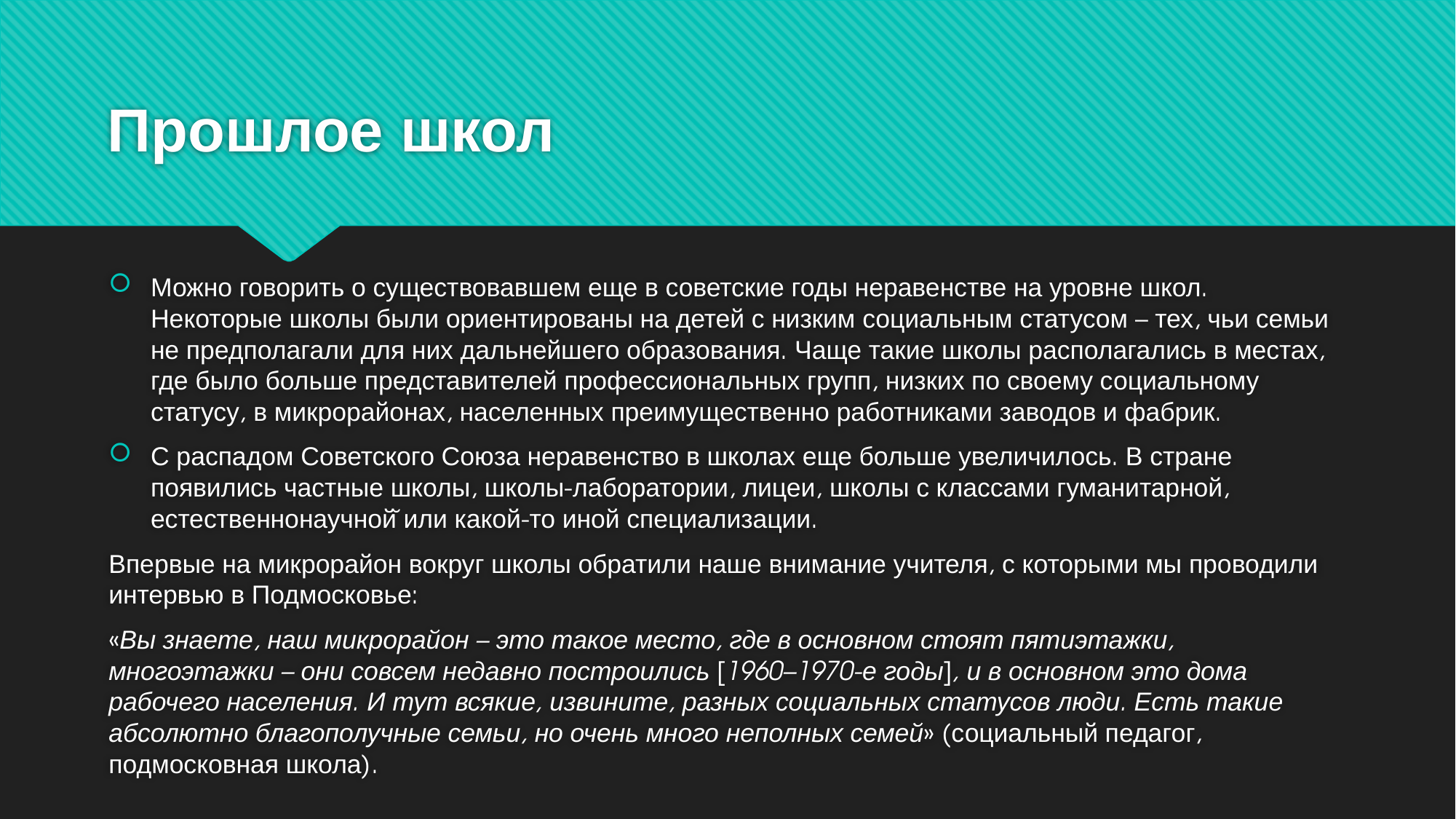

# Прошлое школ
Можно говорить о существовавшем еще в советские годы неравенстве на уровне школ. Некоторые школы были ориентированы на детей с низким социальным статусом – тех, чьи семьи не предполагали для них дальнейшего образования. Чаще такие школы располагались в местах, где было больше представителей профессиональных групп, низких по своему социальному статусу, в микрорайонах, населенных преимущественно работниками заводов и фабрик.
С распадом Советского Союза неравенство в школах еще больше увеличилось. В стране появились частные школы, школы-лаборатории, лицеи, школы с классами гуманитарной, естественнонаучной̆ или какой-то иной специализации.
Впервые на микрорайон вокруг школы обратили наше внимание учителя, с которыми мы проводили интервью в Подмосковье:
«Вы знаете, наш микрорайон – это такое место, где в основном стоят пятиэтажки, многоэтажки – они совсем недавно построились [1960–1970-е годы], и в основном это дома рабочего населения. И тут всякие, извините, разных социальных статусов люди. Есть такие абсолютно благополучные семьи, но очень много неполных семей» (социальный педагог, подмосковная школа).